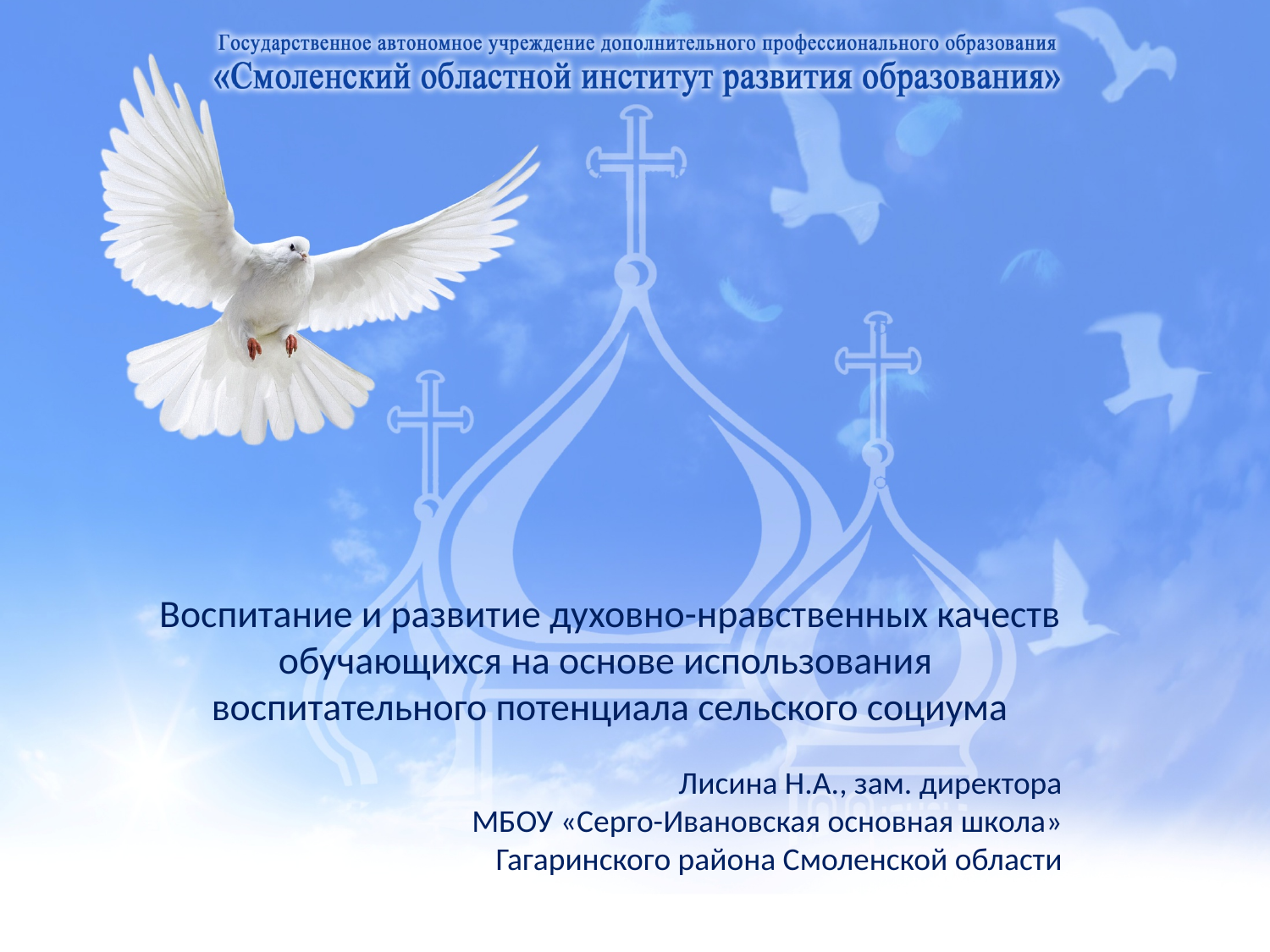

Воспитание и развитие духовно-нравственных качеств обучающихся на основе использования
воспитательного потенциала сельского социума
Лисина Н.А., зам. директора
МБОУ «Серго-Ивановская основная школа»
Гагаринского района Смоленской области